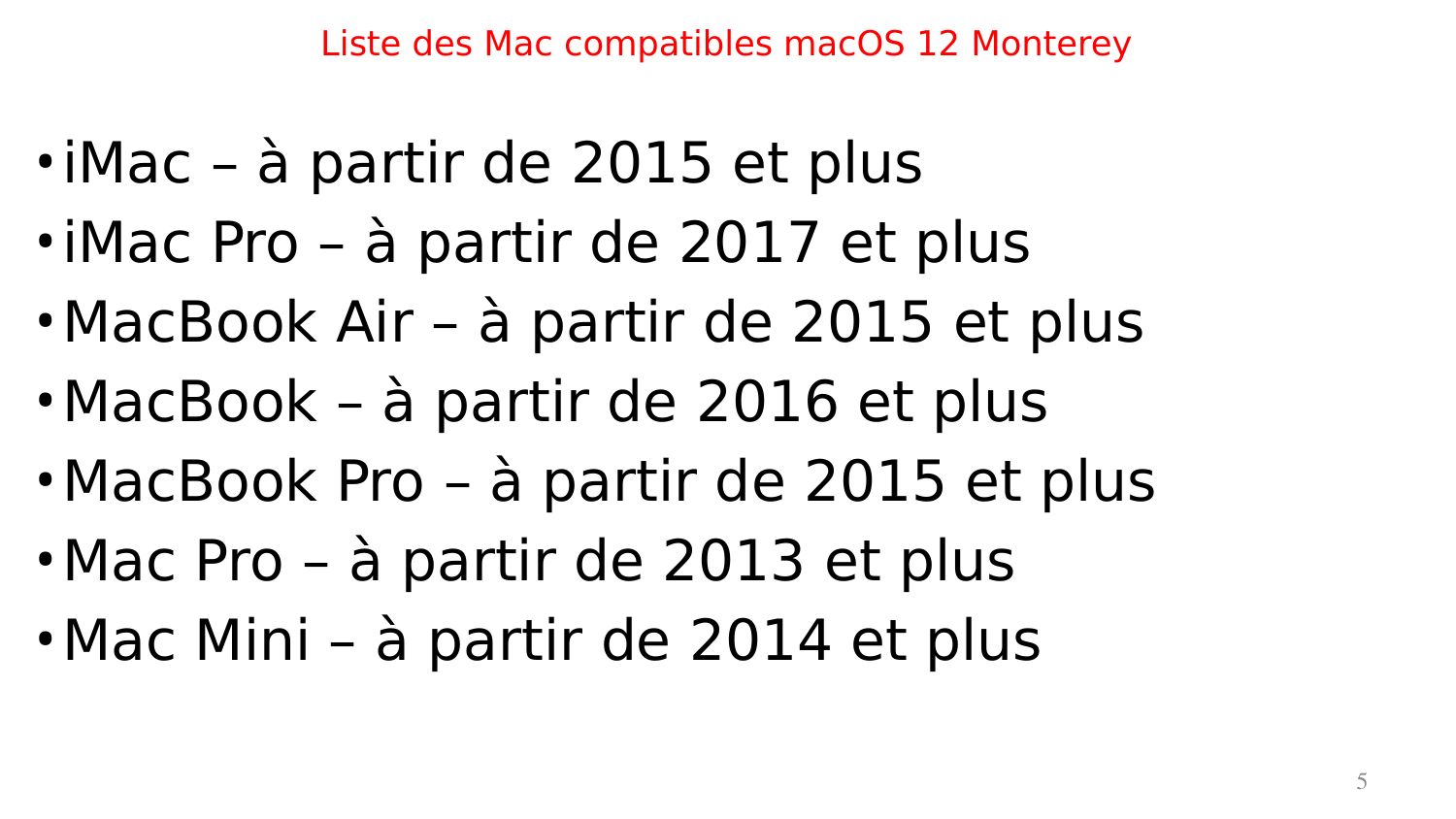

# Liste des Mac compatibles macOS 12 Monterey
iMac – à partir de 2015 et plus
iMac Pro – à partir de 2017 et plus
MacBook Air – à partir de 2015 et plus
MacBook – à partir de 2016 et plus
MacBook Pro – à partir de 2015 et plus
Mac Pro – à partir de 2013 et plus
Mac Mini – à partir de 2014 et plus

5